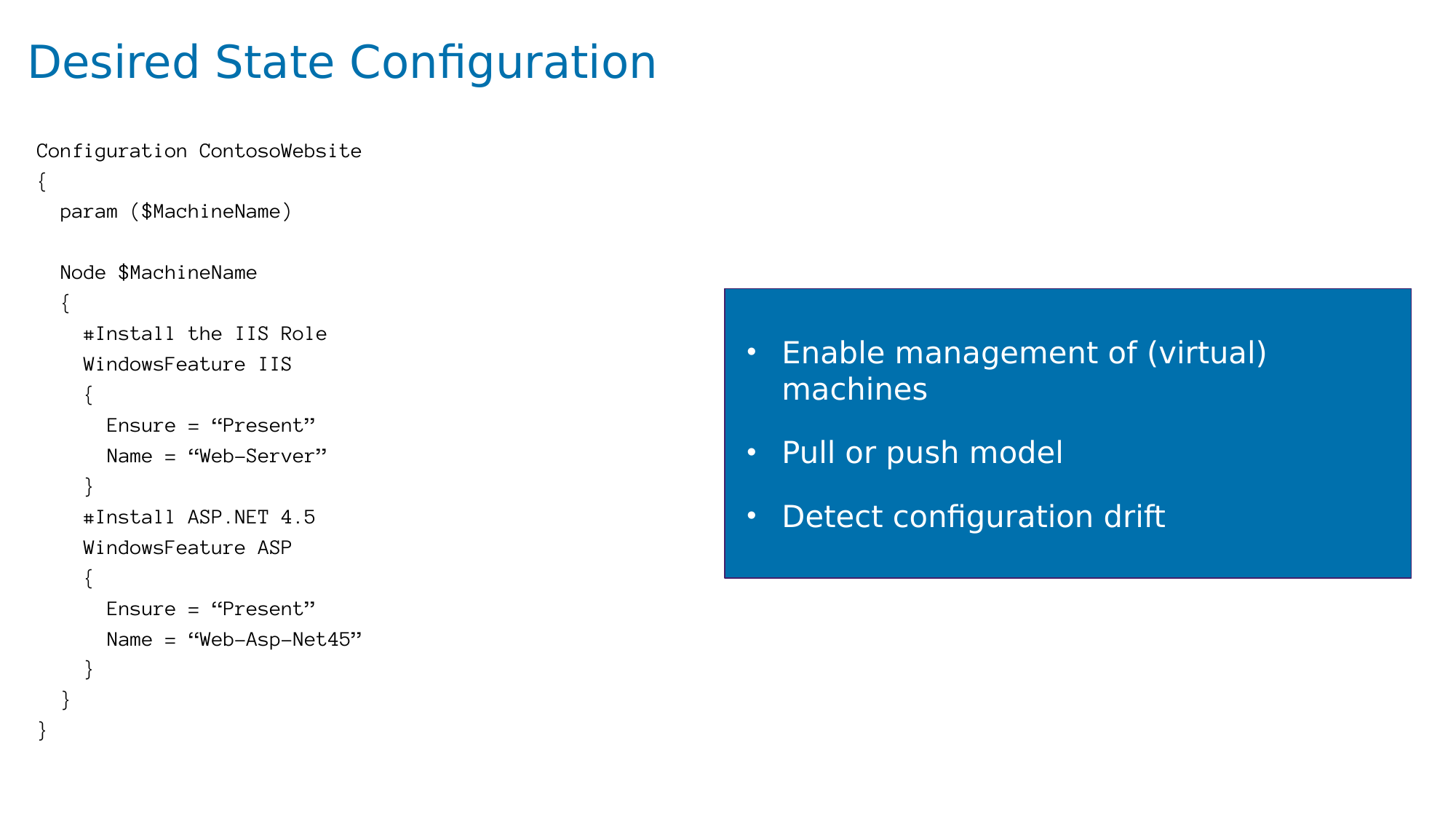

# Desired State Configuration
Configuration ContosoWebsite
{
  param ($MachineName)

  Node $MachineName
  {
    #Install the IIS Role
    WindowsFeature IIS
    {
      Ensure = “Present”
      Name = “Web-Server”
    }
    #Install ASP.NET 4.5
    WindowsFeature ASP
    {
      Ensure = “Present”
      Name = “Web-Asp-Net45”
    }
  }
}

Enable management of (virtual) machines
Pull or push model
Detect configuration drift